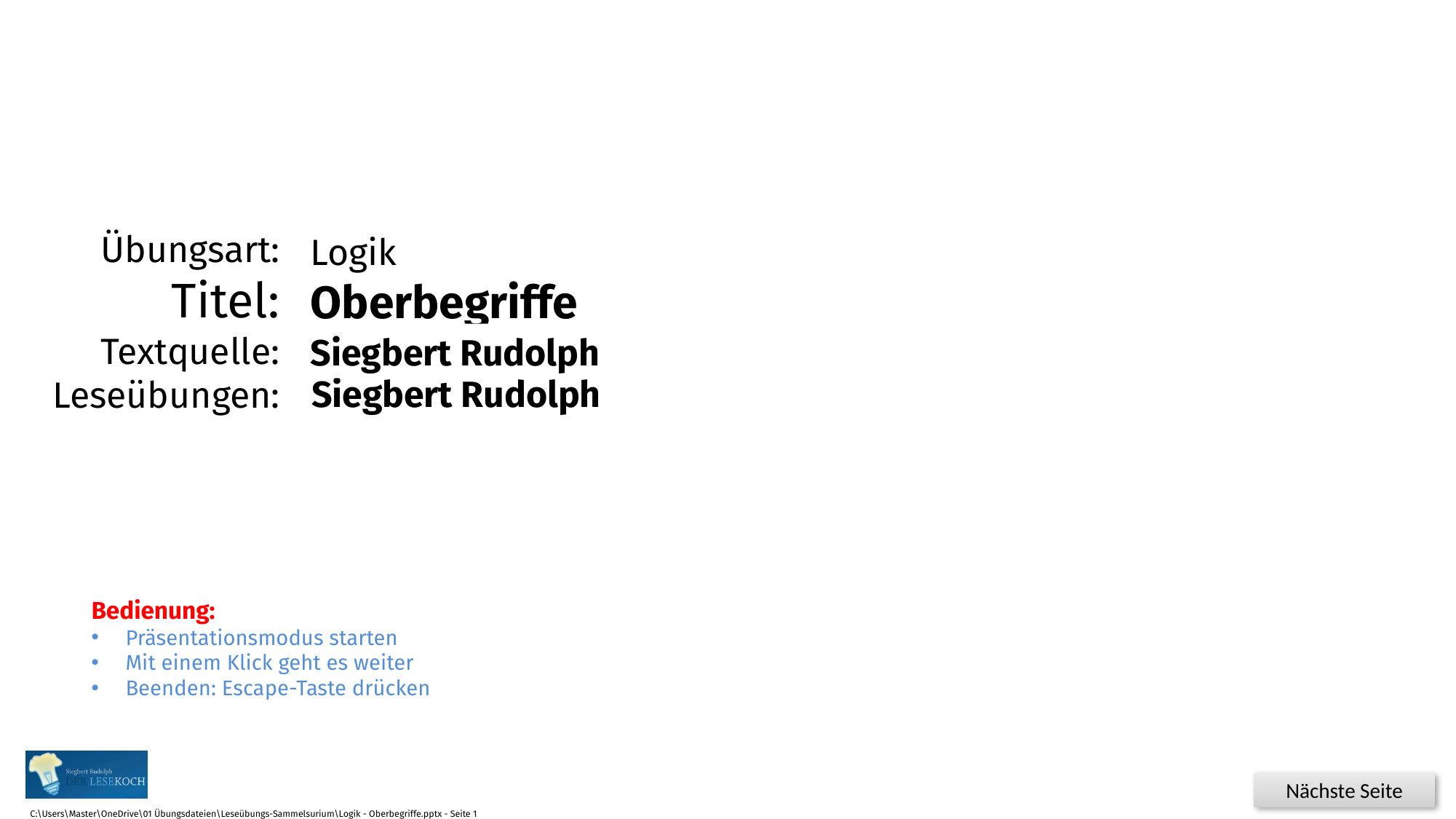

Logik
Oberbegriffe
Siegbert Rudolph
C:\Users\Master\OneDrive\01 Übungsdateien\Leseübungs-Sammelsurium\Logik - Oberbegriffe.pptx - Seite 1